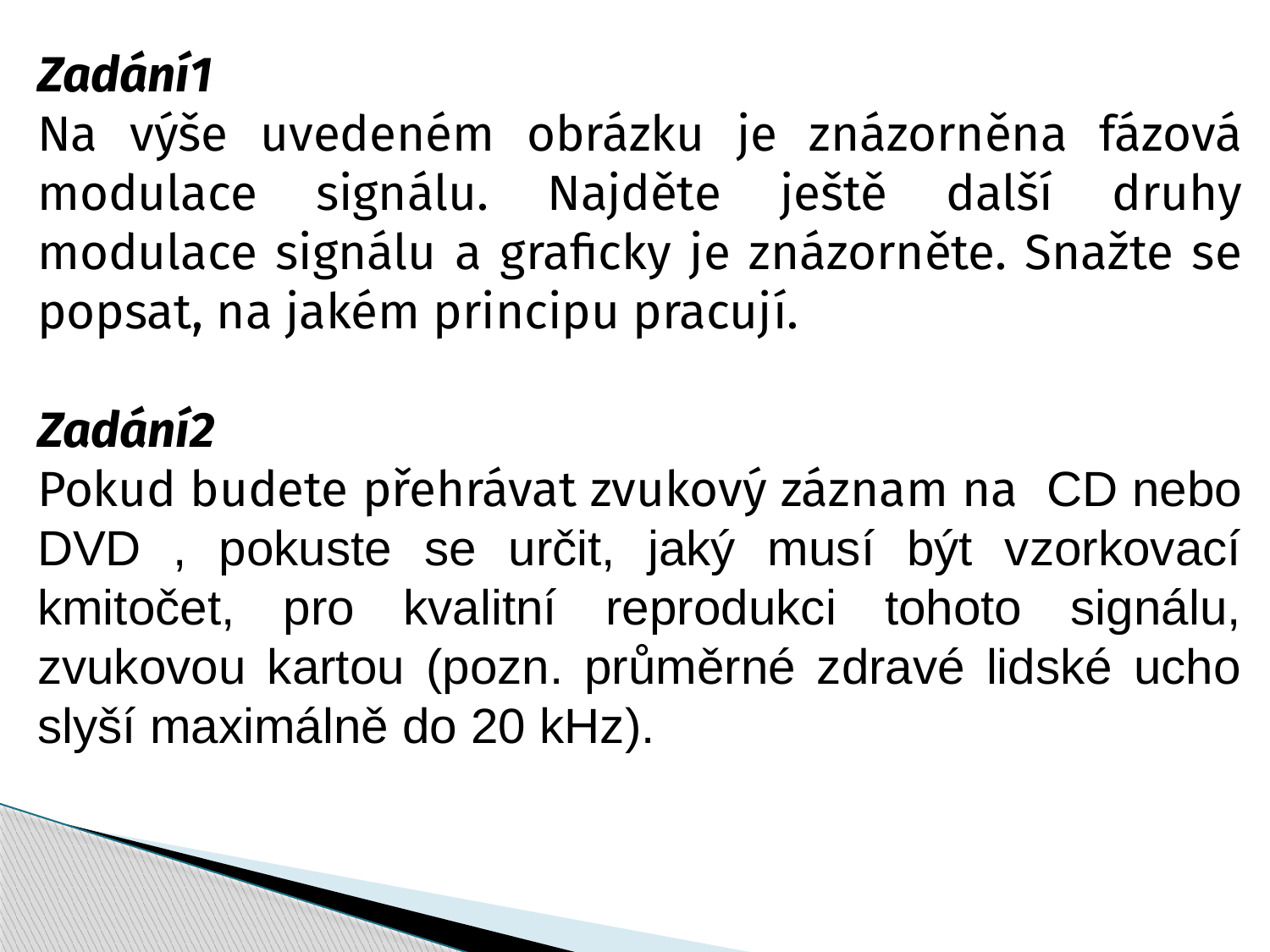

Zadání1
Na výše uvedeném obrázku je znázorněna fázová modulace signálu. Najděte ještě další druhy modulace signálu a graficky je znázorněte. Snažte se popsat, na jakém principu pracují.

Zadání2
Pokud budete přehrávat zvukový záznam na  CD nebo DVD , pokuste se určit, jaký musí být vzorkovací kmitočet, pro kvalitní reprodukci tohoto signálu, zvukovou kartou (pozn. průměrné zdravé lidské ucho slyší maximálně do 20 kHz).